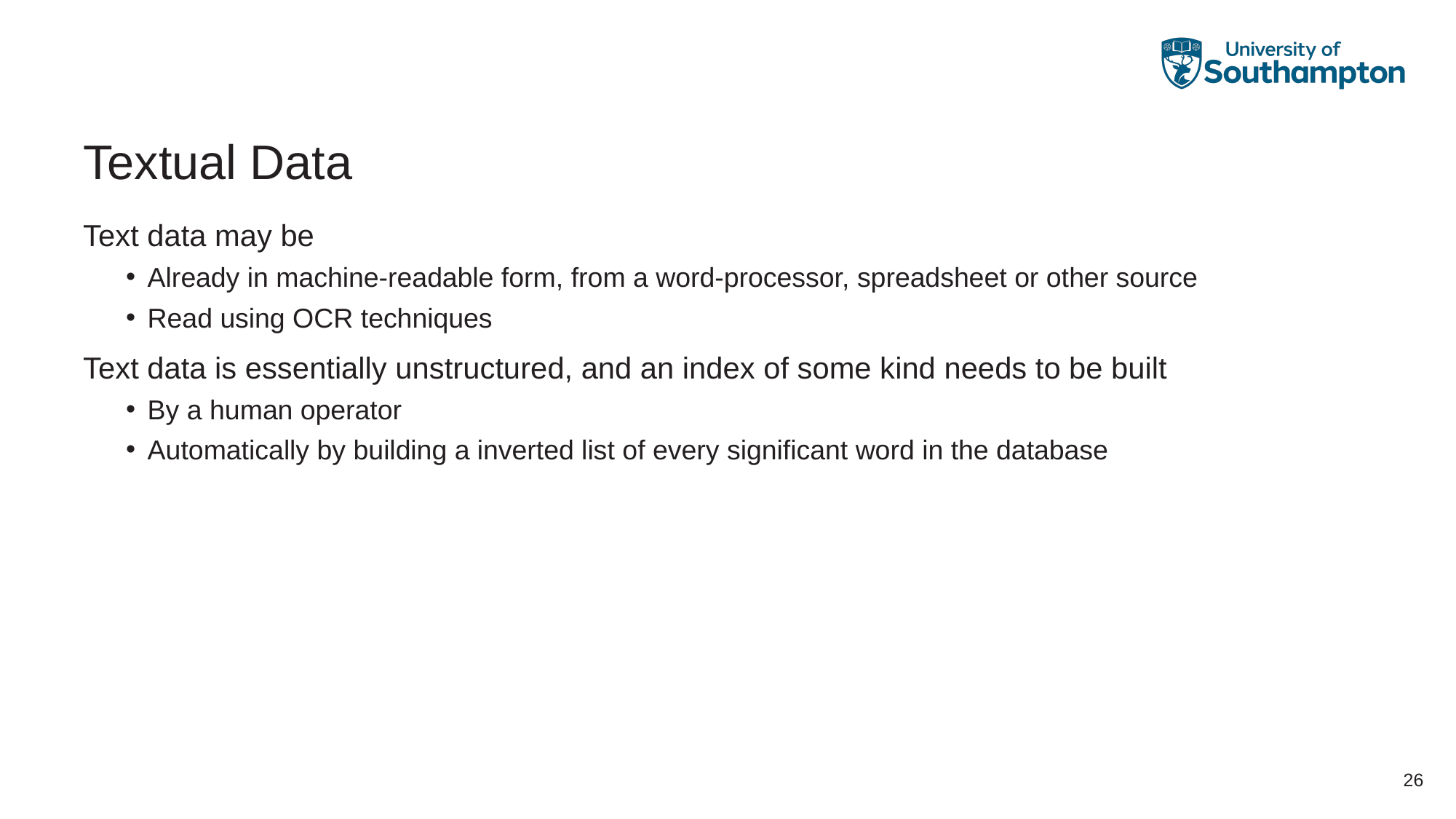

# Textual Data
Text data may be
Already in machine-readable form, from a word-processor, spreadsheet or other source
Read using OCR techniques
Text data is essentially unstructured, and an index of some kind needs to be built
By a human operator
Automatically by building a inverted list of every significant word in the database